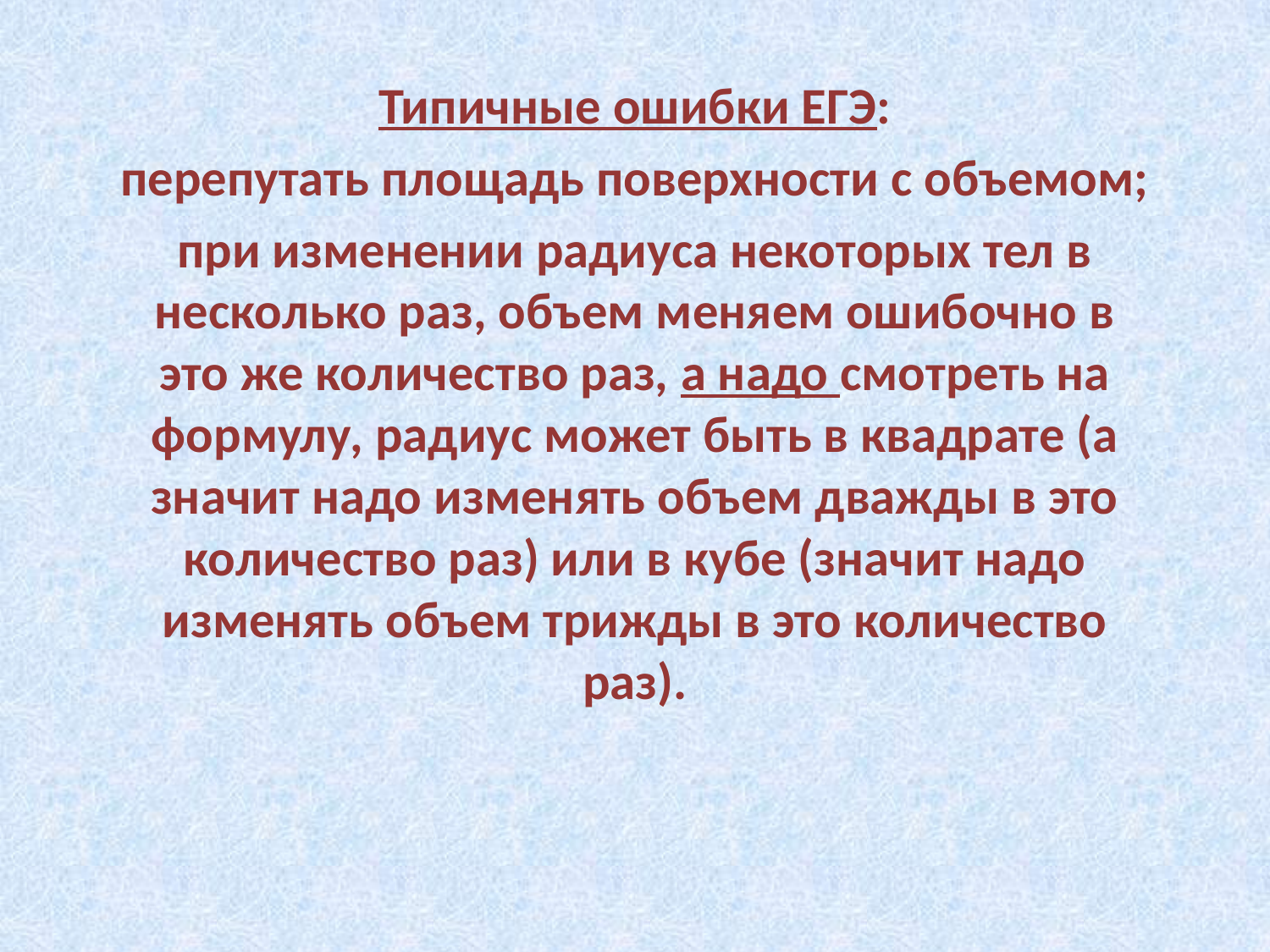

Типичные ошибки ЕГЭ:
перепутать площадь поверхности с объемом;
при изменении радиуса некоторых тел в несколько раз, объем меняем ошибочно в это же количество раз, а надо смотреть на формулу, радиус может быть в квадрате (а значит надо изменять объем дважды в это количество раз) или в кубе (значит надо изменять объем трижды в это количество раз).